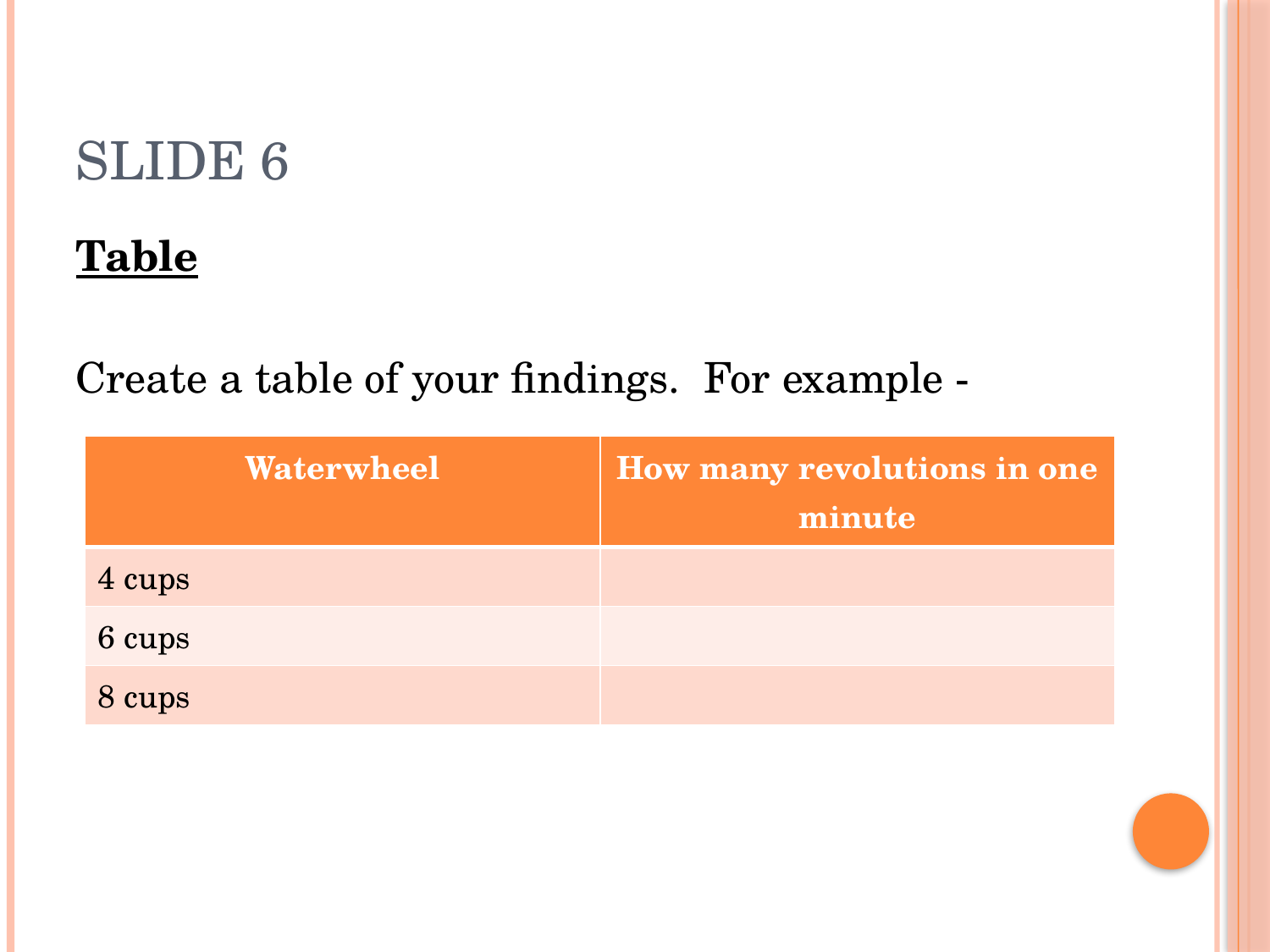

# Slide 6
Table

Create a table of your findings.  For example -

| Waterwheel | How many revolutions in one minute |
| --- | --- |
| 4 cups |  |
| 6 cups |  |
| 8 cups |  |